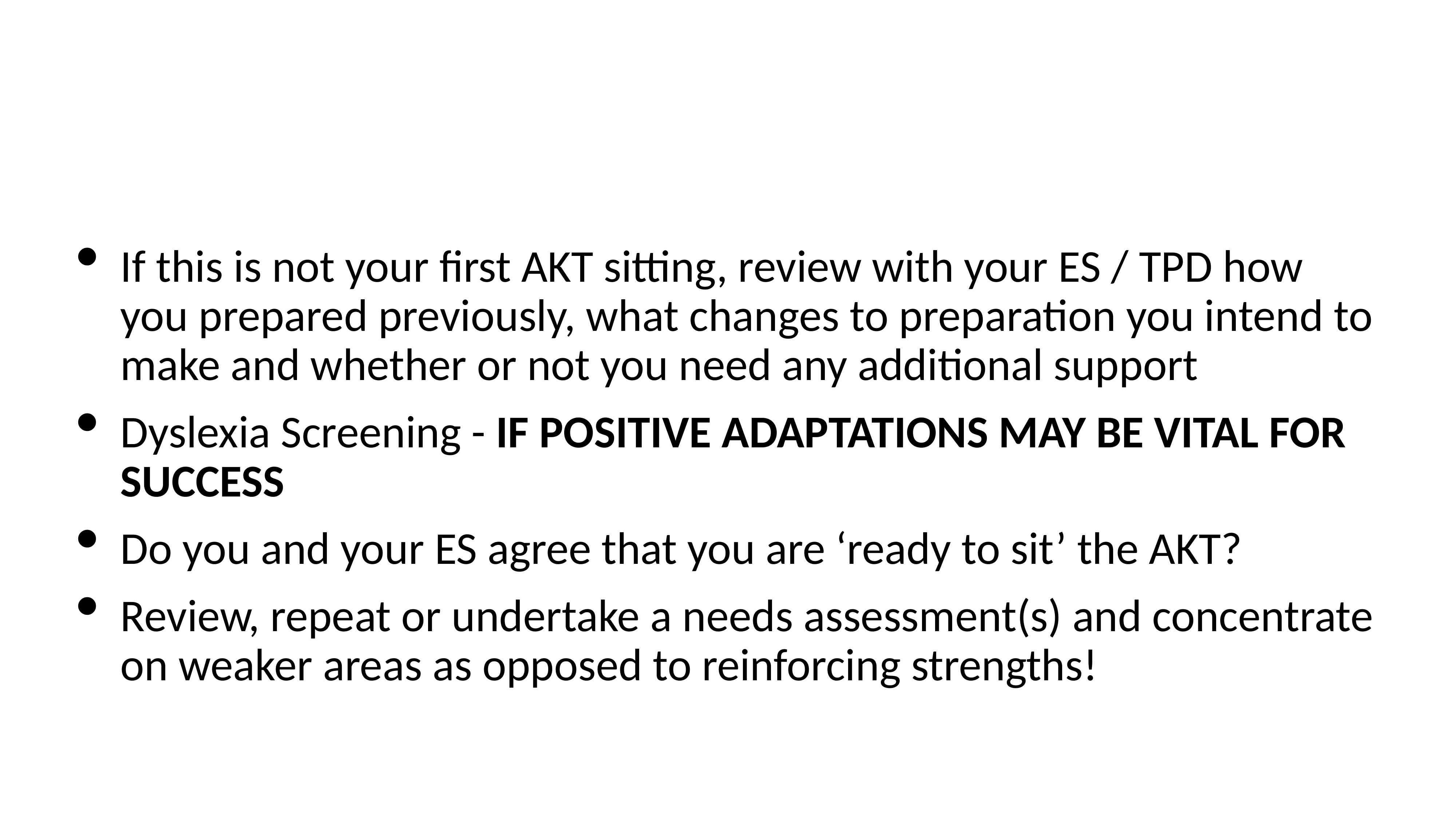

If this is not your first AKT sitting, review with your ES / TPD how you prepared previously, what changes to preparation you intend to make and whether or not you need any additional support
Dyslexia Screening - IF POSITIVE ADAPTATIONS MAY BE VITAL FOR SUCCESS
Do you and your ES agree that you are ‘ready to sit’ the AKT?
Review, repeat or undertake a needs assessment(s) and concentrate on weaker areas as opposed to reinforcing strengths!